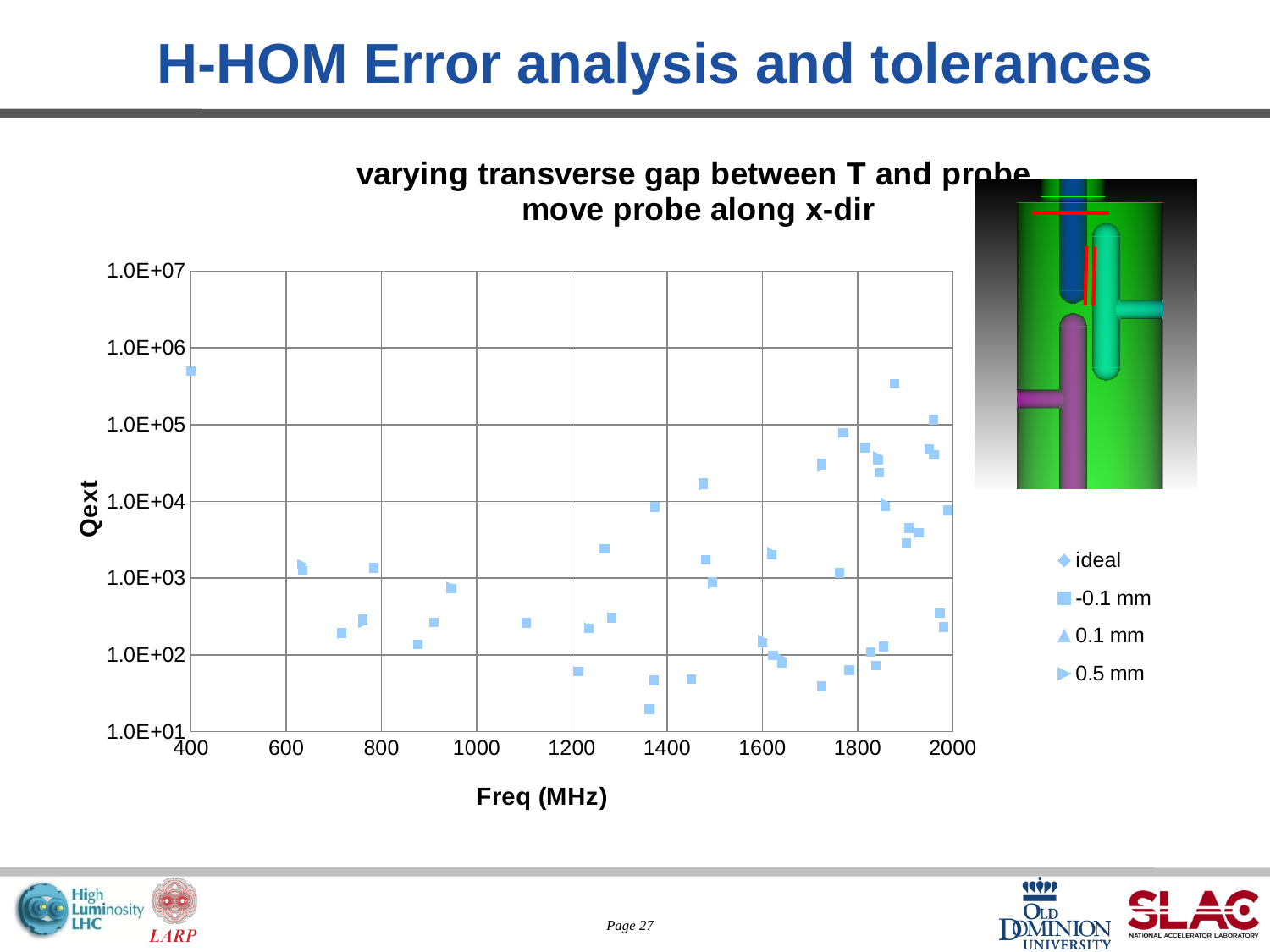

H-HOM Error analysis and tolerances

### Chart: varying transverse gap between T and probe
move probe along x-dir

| Category |  |  |  |  |
|---|---|---|---|---|